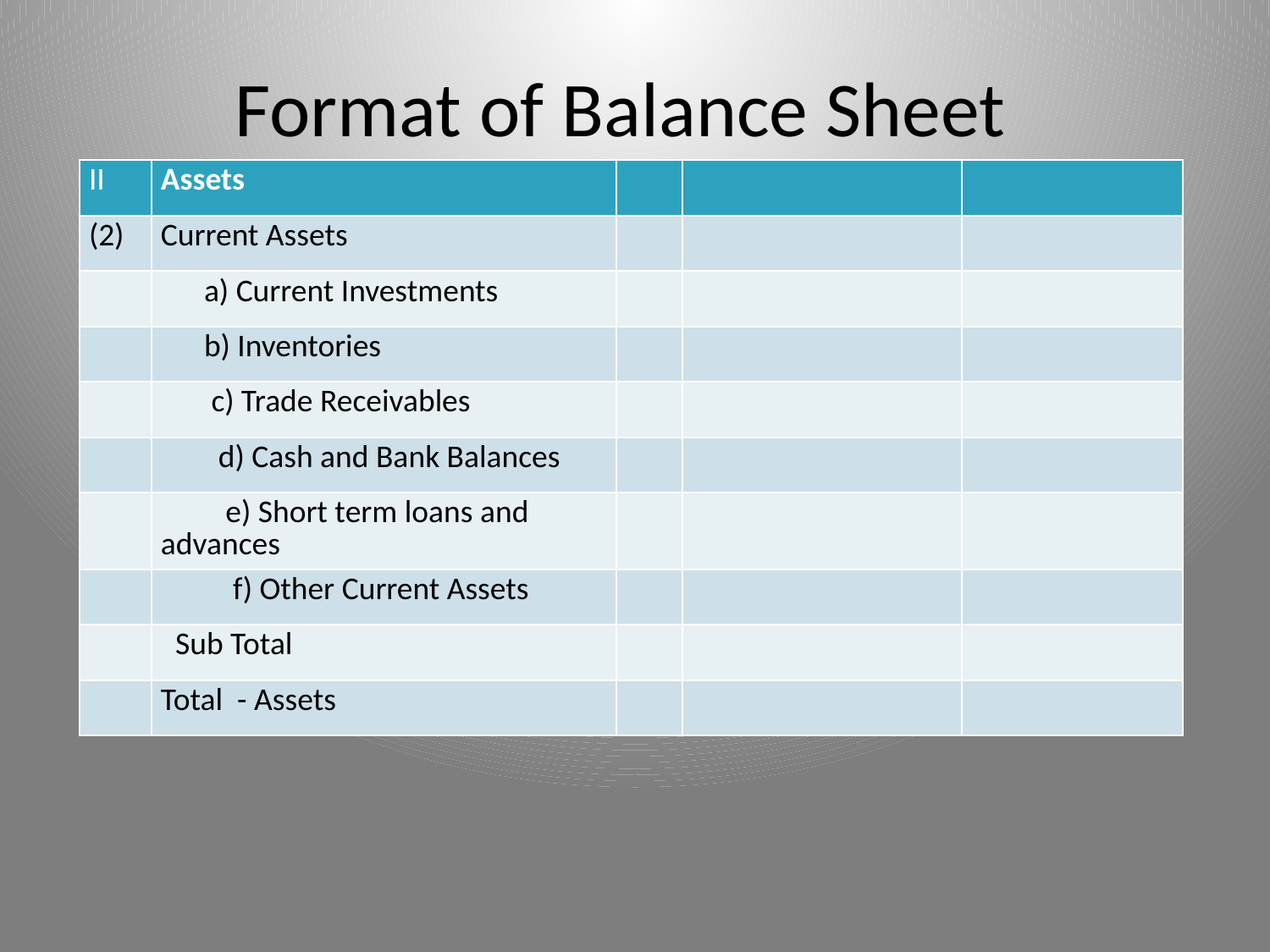

# Format of Balance Sheet
| II | Assets |  |  |  |
| --- | --- | --- | --- | --- |
| (2) | Current Assets |  |  |  |
|  | a) Current Investments |  |  |  |
|  | b) Inventories |  |  |  |
|  | c) Trade Receivables |  |  |  |
|  | d) Cash and Bank Balances |  |  |  |
|  | e) Short term loans and advances |  |  |  |
|  | f) Other Current Assets |  |  |  |
|  | Sub Total |  |  |  |
|  | Total - Assets |  |  |  |